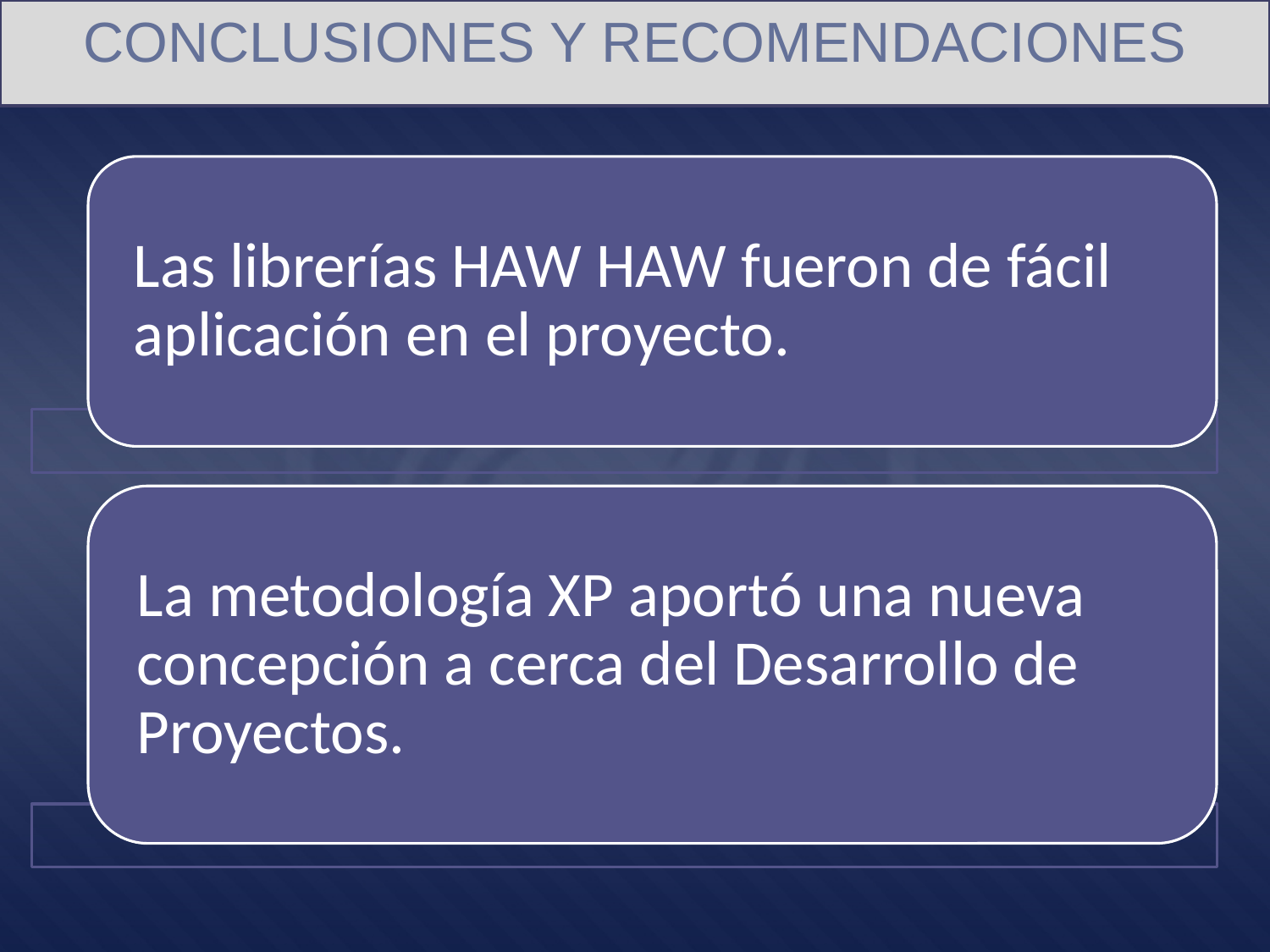

CONCLUSIONES Y RECOMENDACIONES
Las librerías HAW HAW fueron de fácil aplicación en el proyecto.
La metodología XP aportó una nueva concepción a cerca del Desarrollo de Proyectos.